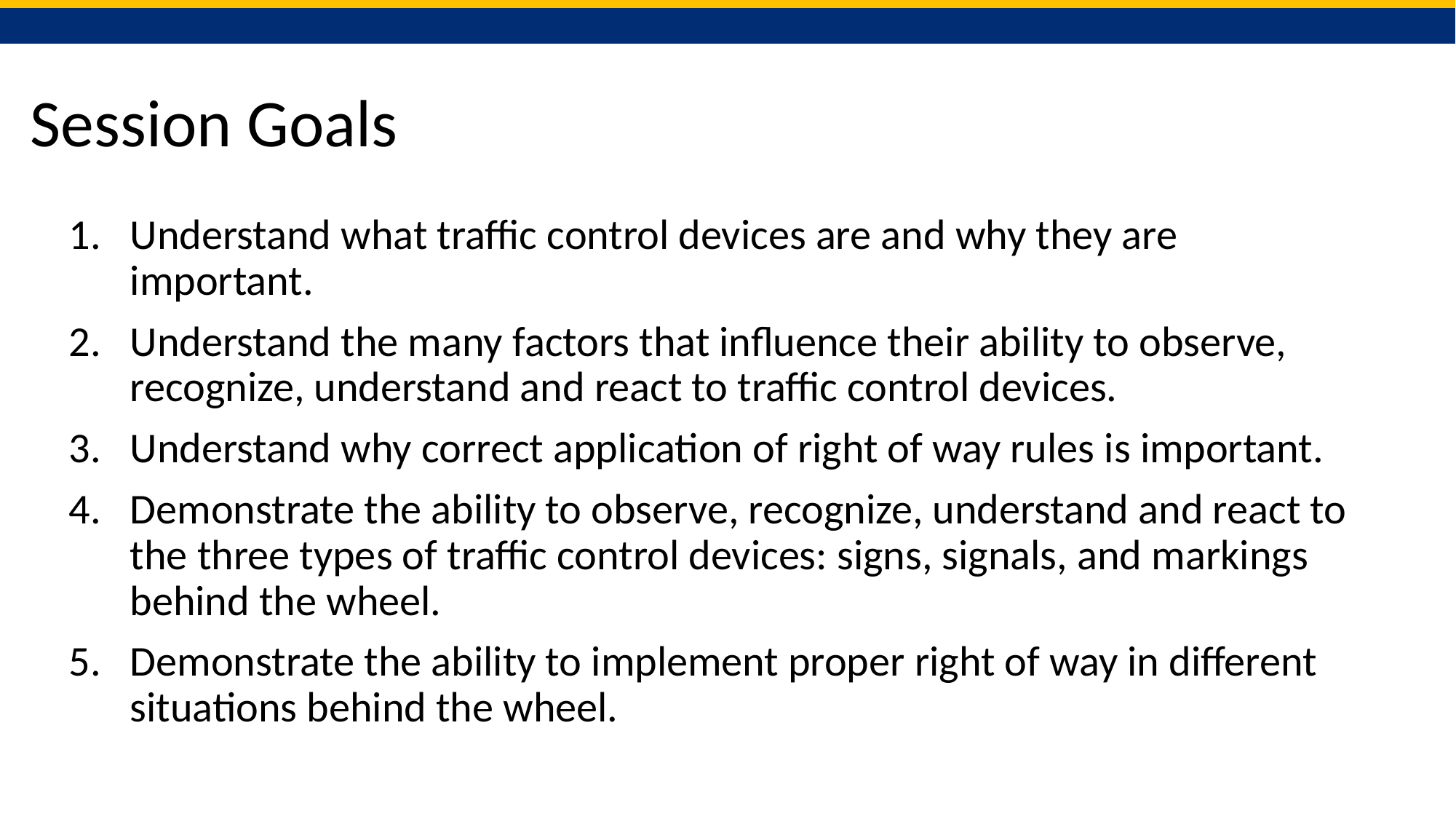

# Session Goals
Understand what traffic control devices are and why they are important.
Understand the many factors that influence their ability to observe, recognize, understand and react to traffic control devices.
Understand why correct application of right of way rules is important.
Demonstrate the ability to observe, recognize, understand and react to the three types of traffic control devices: signs, signals, and markings behind the wheel.
Demonstrate the ability to implement proper right of way in different situations behind the wheel.